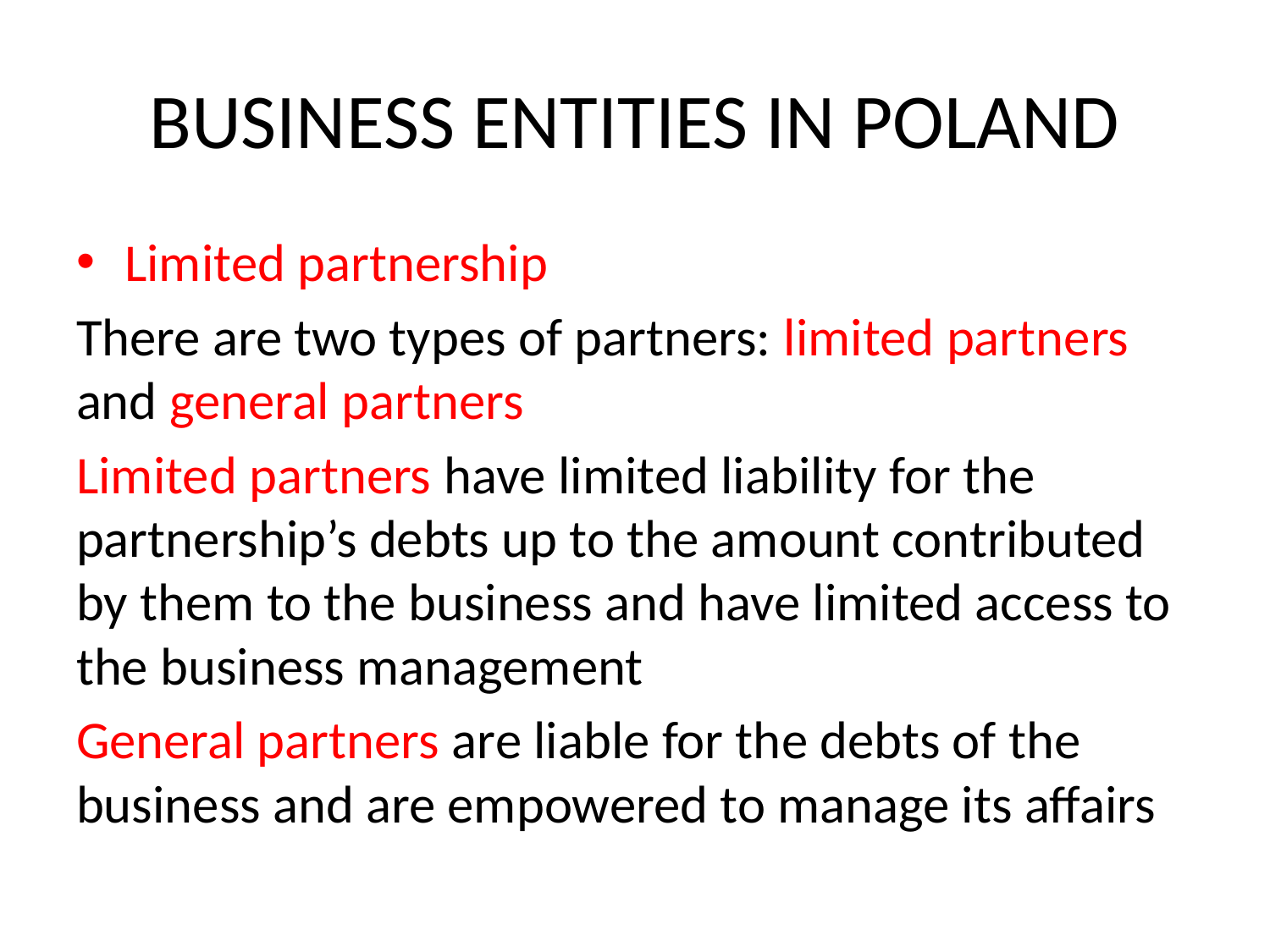

# BUSINESS ENTITIES IN POLAND
Limited partnership
There are two types of partners: limited partners and general partners
Limited partners have limited liability for the partnership’s debts up to the amount contributed by them to the business and have limited access to the business management
General partners are liable for the debts of the business and are empowered to manage its affairs